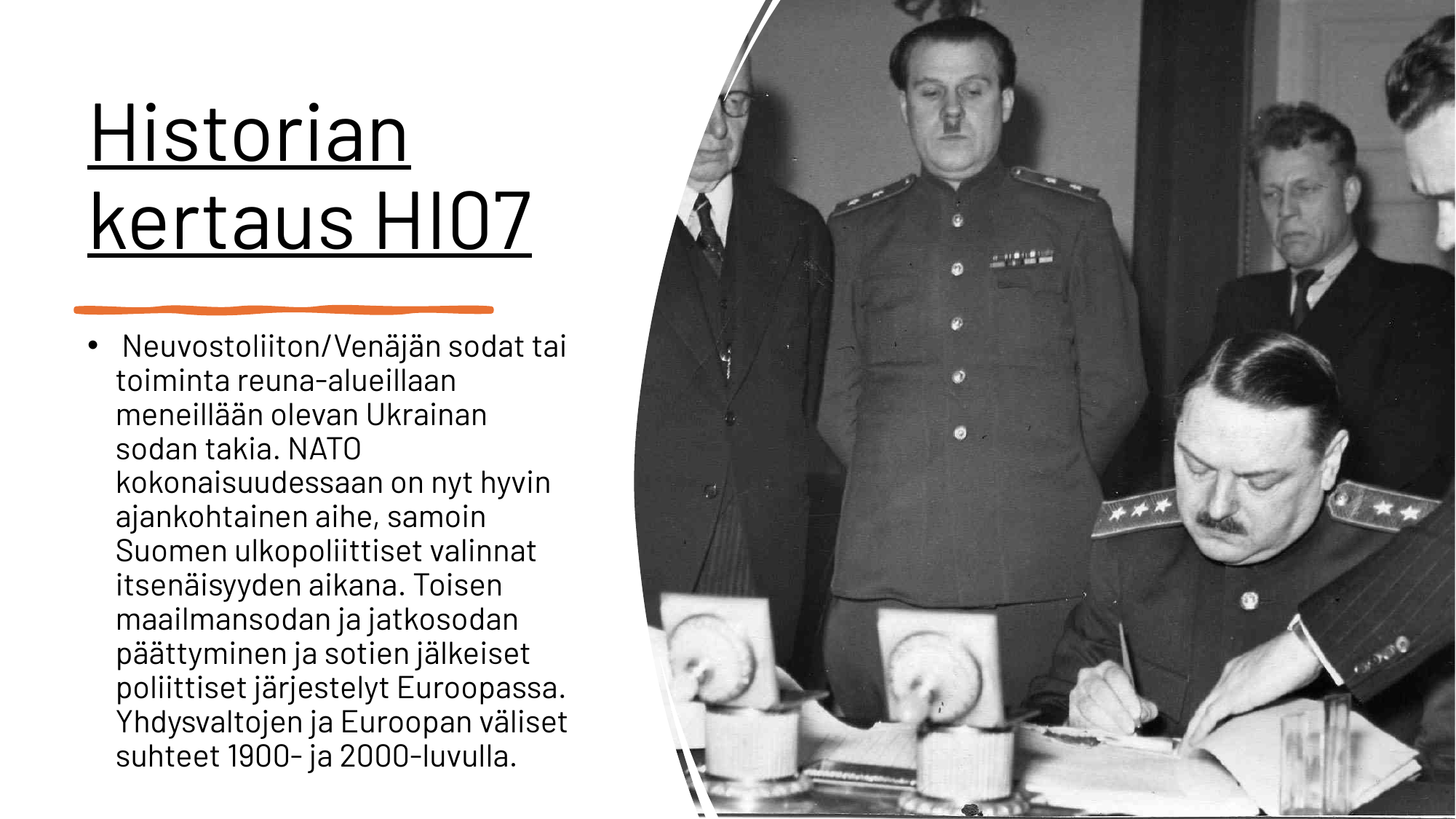

# Historian kertaus HI07

 Neuvostoliiton/Venäjän sodat tai toiminta reuna-alueillaan meneillään olevan Ukrainan sodan takia. NATO kokonaisuudessaan on nyt hyvin ajankohtainen aihe, samoin Suomen ulkopoliittiset valinnat itsenäisyyden aikana. Toisen maailmansodan ja jatkosodan päättyminen ja sotien jälkeiset poliittiset järjestelyt Euroopassa. Yhdysvaltojen ja Euroopan väliset suhteet 1900- ja 2000-luvulla.